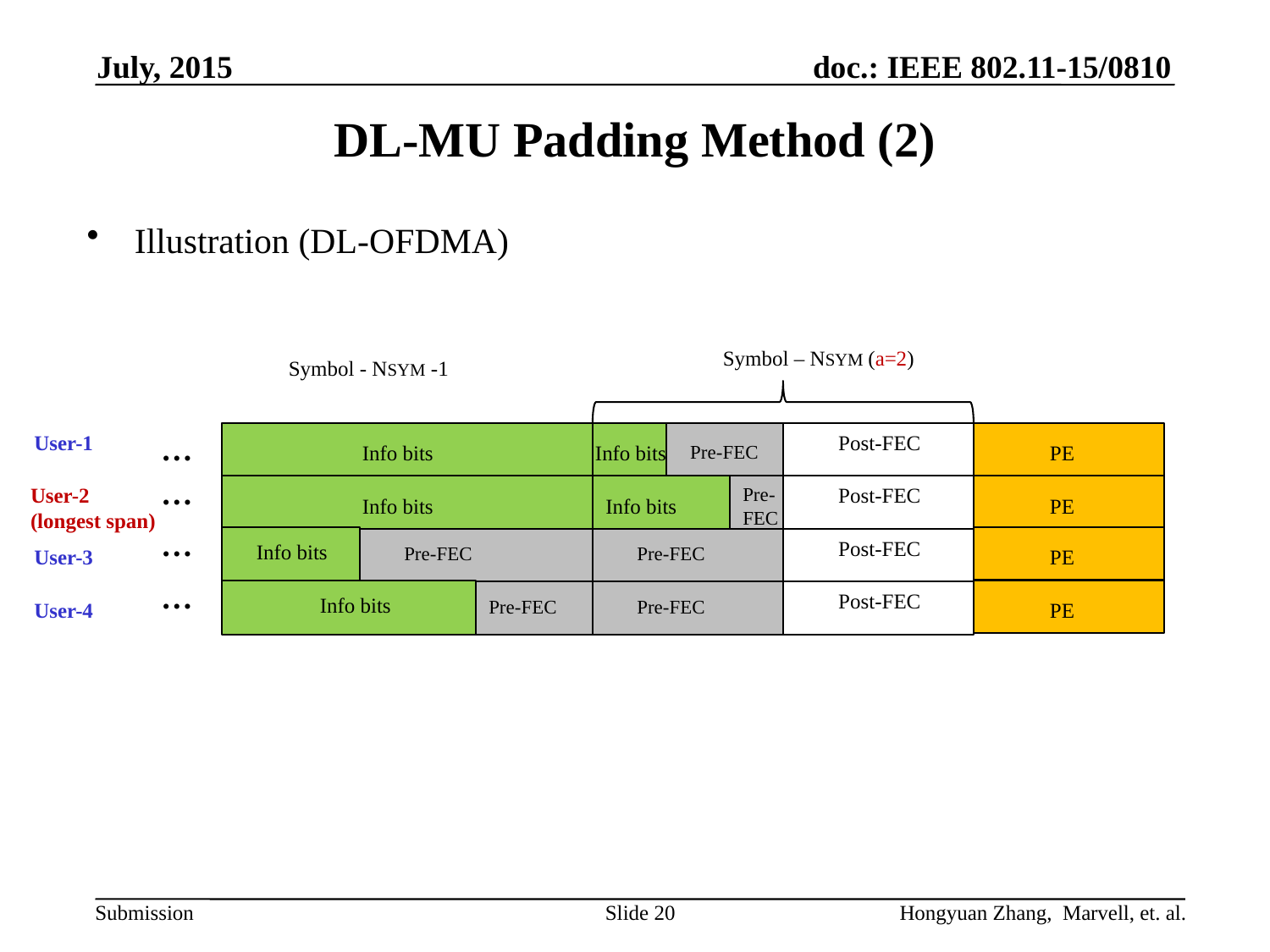

July, 2015
# DL-MU Padding Method (2)
Illustration (DL-OFDMA)

Symbol – NSYM (a=2)
Symbol - NSYM -1
User-1
…

Post-FEC

Info bits
Info bits
Pre-FEC
PE
…
User-2
(longest span)

Pre-FEC

Post-FEC

Info bits
Info bits
PE
…

Post-FEC
Info bits
Pre-FEC
Pre-FEC
User-3
PE
…

Post-FEC
Info bits
Pre-FEC
Pre-FEC
User-4
PE
Slide 20
Hongyuan Zhang,  Marvell, et. al.